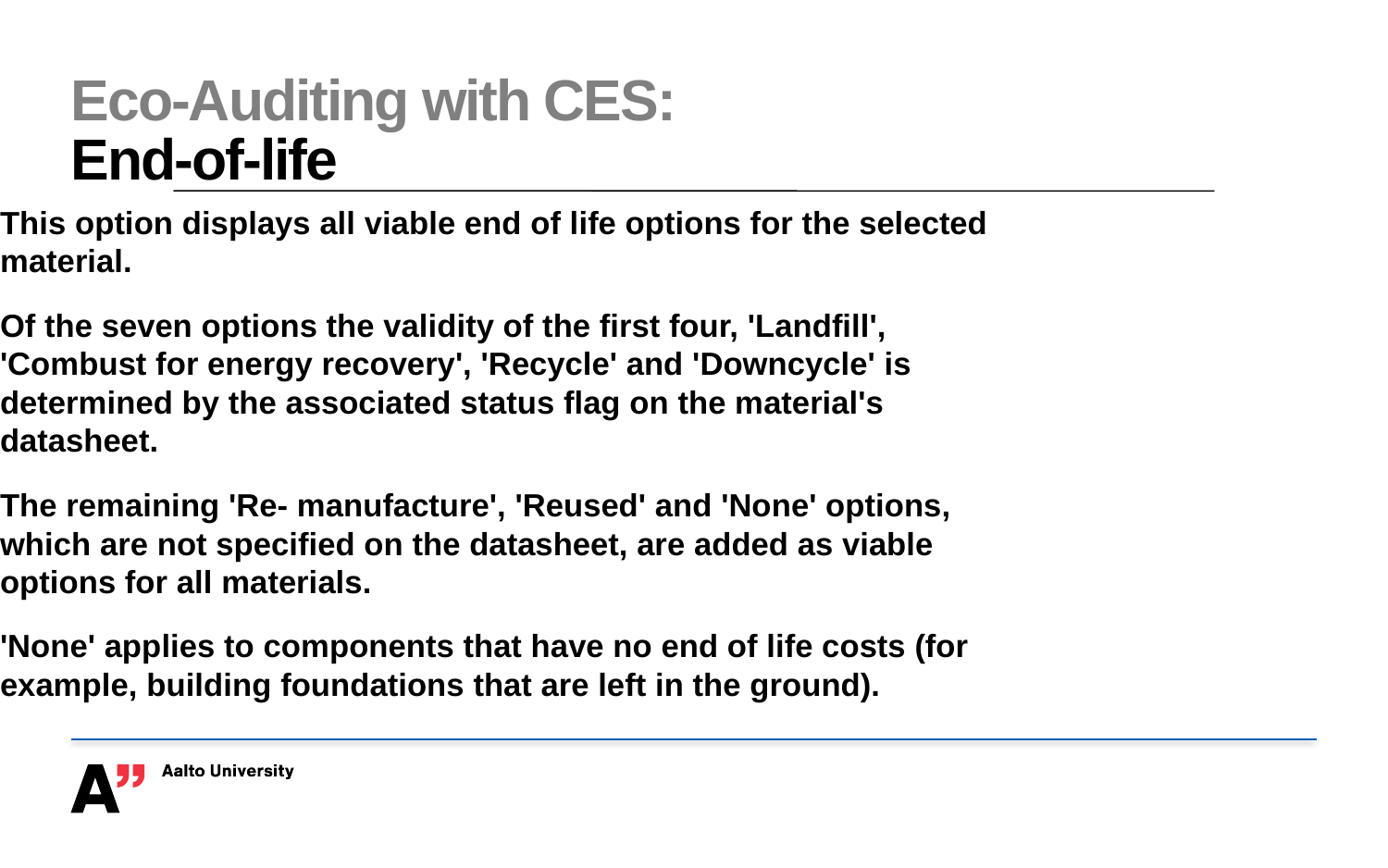

# Eco-Auditing with CES: End-of-life

This option displays all viable end of life options for the selected material.
Of the seven options the validity of the first four, 'Landfill', 'Combust for energy recovery', 'Recycle' and 'Downcycle' is determined by the associated status flag on the material's datasheet.
The remaining 'Re- manufacture', 'Reused' and 'None' options, which are not specified on the datasheet, are added as viable options for all materials.
'None' applies to components that have no end of life costs (for example, building foundations that are left in the ground).